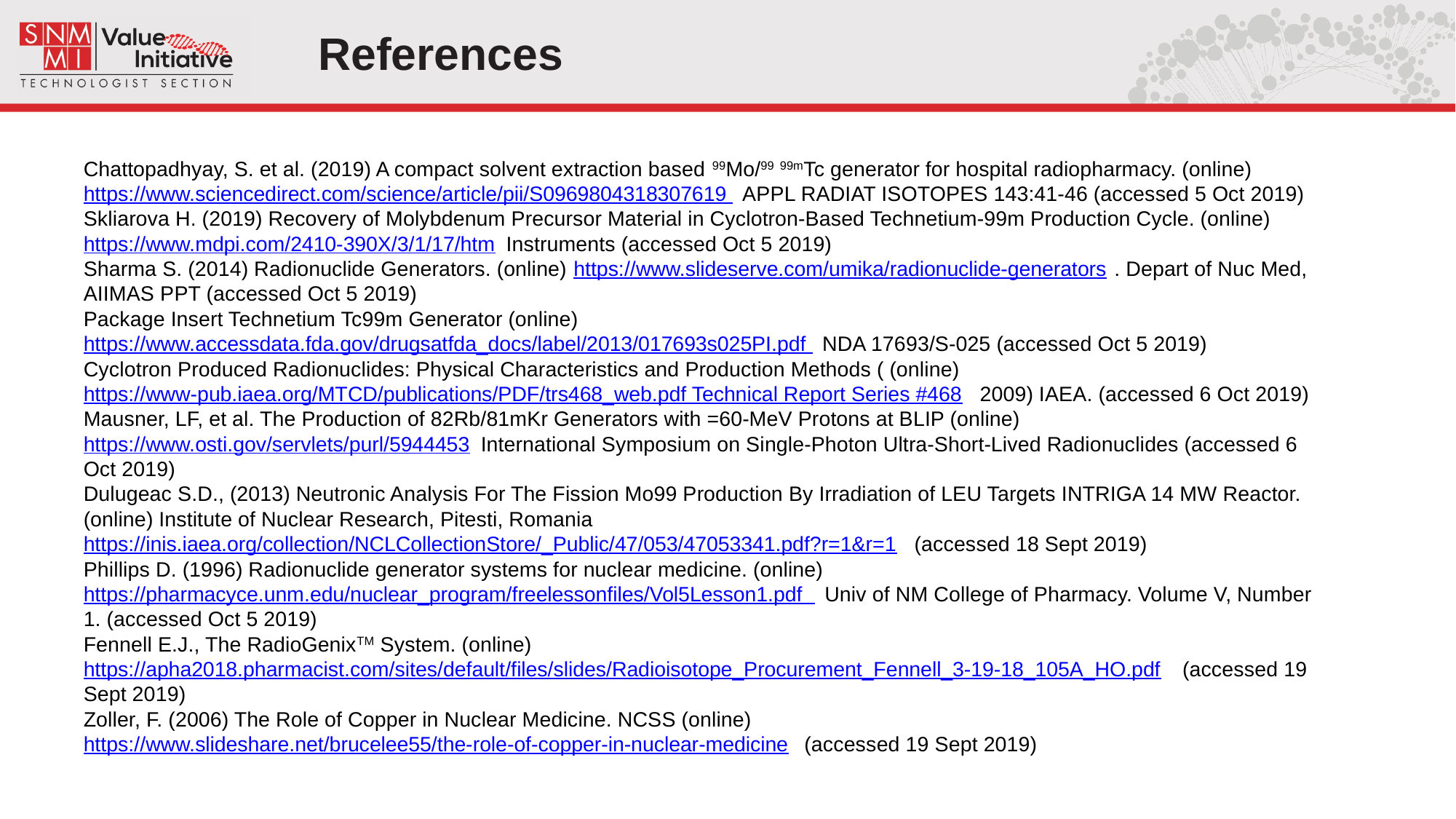

# References
Chattopadhyay, S. et al. (2019) A compact solvent extraction based 99Mo/99 99mTc generator for hospital radiopharmacy. (online) https://www.sciencedirect.com/science/article/pii/S0969804318307619 APPL RADIAT ISOTOPES 143:41-46 (accessed 5 Oct 2019)
Skliarova H. (2019) Recovery of Molybdenum Precursor Material in Cyclotron-Based Technetium-99m Production Cycle. (online) https://www.mdpi.com/2410-390X/3/1/17/htm Instruments (accessed Oct 5 2019)
Sharma S. (2014) Radionuclide Generators. (online) https://www.slideserve.com/umika/radionuclide-generators. Depart of Nuc Med, AIIMAS PPT (accessed Oct 5 2019)
Package Insert Technetium Tc99m Generator (online) https://www.accessdata.fda.gov/drugsatfda_docs/label/2013/017693s025PI.pdf NDA 17693/S-025 (accessed Oct 5 2019)
Cyclotron Produced Radionuclides: Physical Characteristics and Production Methods ( (online) https://www-pub.iaea.org/MTCD/publications/PDF/trs468_web.pdf Technical Report Series #468 2009) IAEA. (accessed 6 Oct 2019)
Mausner, LF, et al. The Production of 82Rb/81mKr Generators with =60-MeV Protons at BLIP (online) https://www.osti.gov/servlets/purl/5944453 International Symposium on Single-Photon Ultra-Short-Lived Radionuclides (accessed 6 Oct 2019)
Dulugeac S.D., (2013) Neutronic Analysis For The Fission Mo99 Production By Irradiation of LEU Targets INTRIGA 14 MW Reactor. (online) Institute of Nuclear Research, Pitesti, Romania https://inis.iaea.org/collection/NCLCollectionStore/_Public/47/053/47053341.pdf?r=1&r=1 (accessed 18 Sept 2019)
Phillips D. (1996) Radionuclide generator systems for nuclear medicine. (online) https://pharmacyce.unm.edu/nuclear_program/freelessonfiles/Vol5Lesson1.pdf  Univ of NM College of Pharmacy. Volume V, Number 1. (accessed Oct 5 2019)
Fennell E.J., The RadioGenixTM System. (online) https://apha2018.pharmacist.com/sites/default/files/slides/Radioisotope_Procurement_Fennell_3-19-18_105A_HO.pdf (accessed 19 Sept 2019)
Zoller, F. (2006) The Role of Copper in Nuclear Medicine. NCSS (online) https://www.slideshare.net/brucelee55/the-role-of-copper-in-nuclear-medicine (accessed 19 Sept 2019)